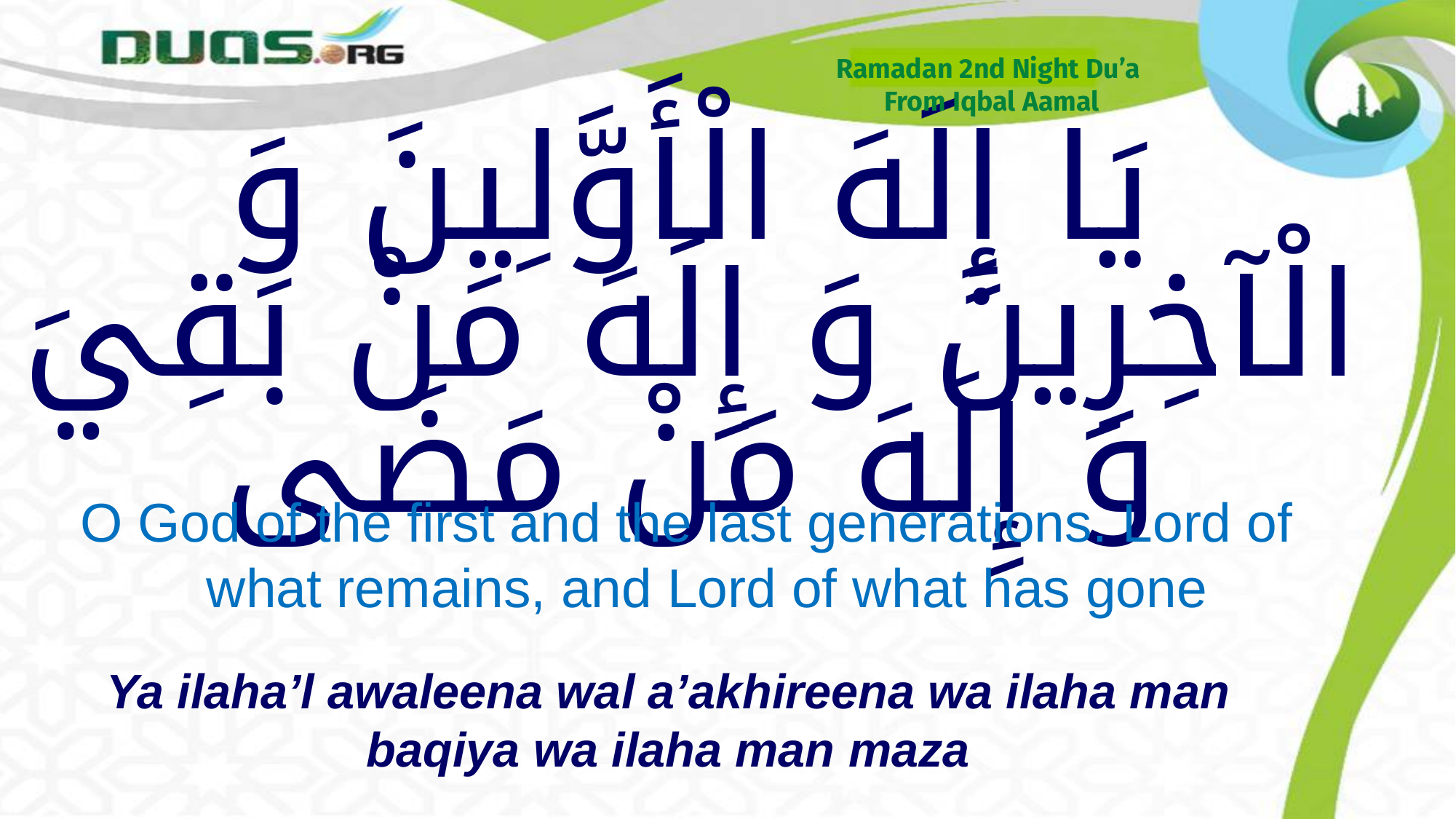

Ramadan 2nd Night Du’a
From Iqbal Aamal
# يَا إِلَهَ الْأَوَّلِينَ وَ الْآخِرِينَ وَ إِلَهَ مَنْ بَقِيَ وَ إِلَهَ مَنْ مَضَى
O God of the first and the last generations. Lord of what remains, and Lord of what has gone
Ya ilaha’l awaleena wal a’akhireena wa ilaha man baqiya wa ilaha man maza